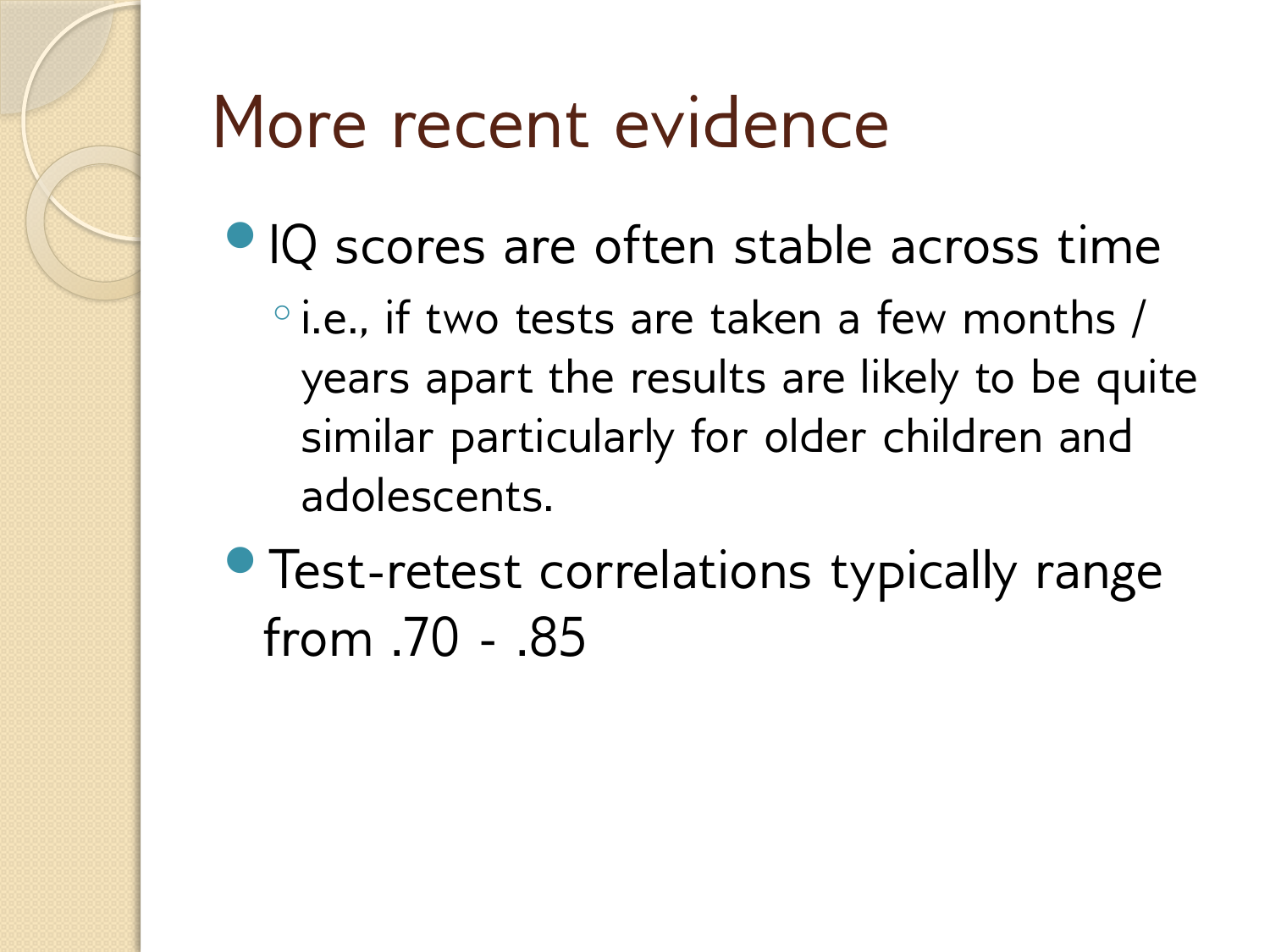

# More recent evidence
IQ scores are often stable across time
i.e., if two tests are taken a few months / years apart the results are likely to be quite similar particularly for older children and adolescents.
Test-retest correlations typically range from .70 - .85